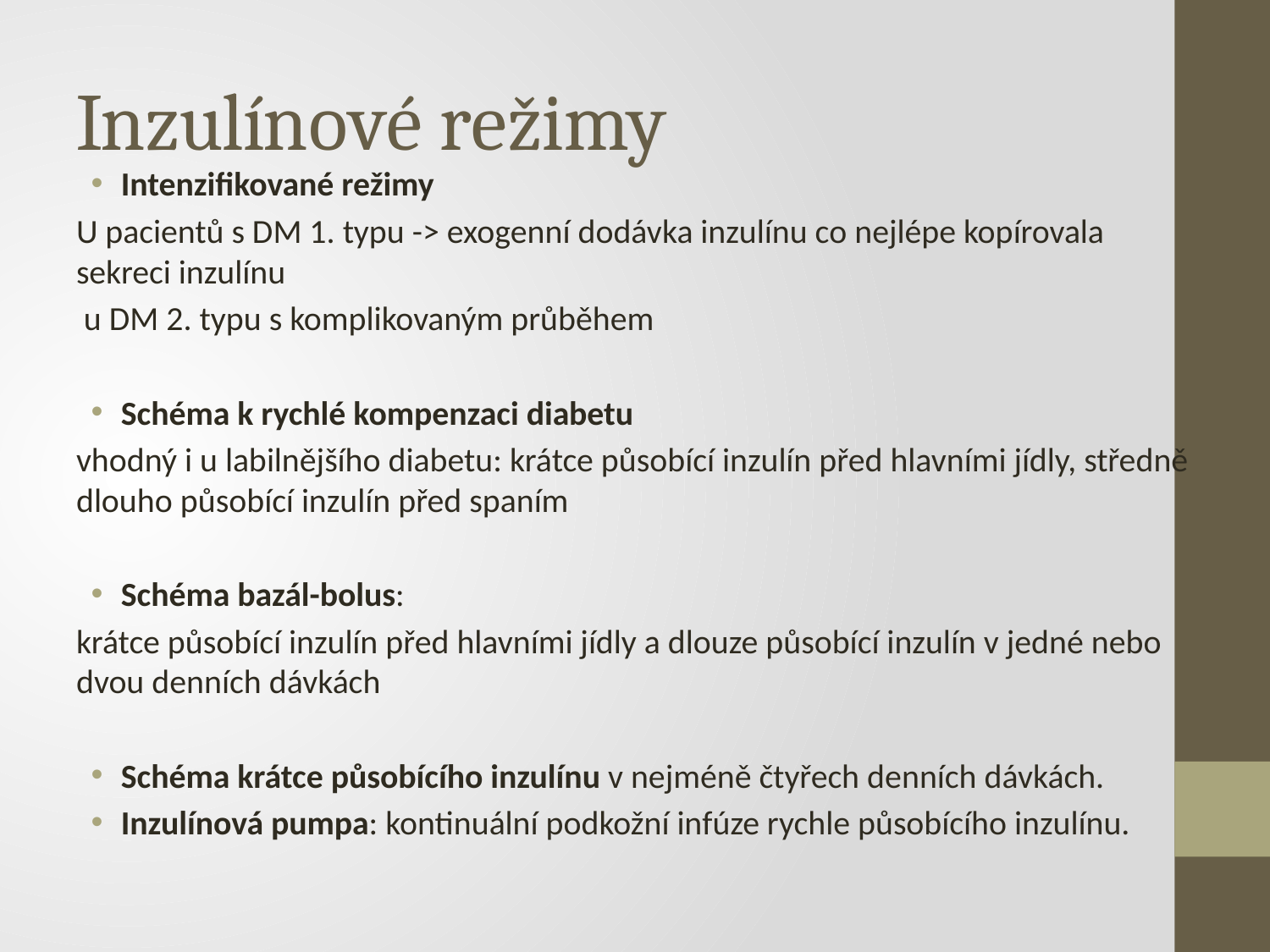

# Inzulínové režimy
Intenzifikované režimy
U pacientů s DM 1. typu -> exogenní dodávka inzulínu co nejlépe kopírovala sekreci inzulínu
 u DM 2. typu s komplikovaným průběhem

Schéma k rychlé kompenzaci diabetu
vhodný i u labilnějšího diabetu: krátce působící inzulín před hlavními jídly, středně dlouho působící inzulín před spaním

Schéma bazál-bolus:
krátce působící inzulín před hlavními jídly a dlouze působící inzulín v jedné nebo dvou denních dávkách

Schéma krátce působícího inzulínu v nejméně čtyřech denních dávkách.
Inzulínová pumpa: kontinuální podkožní infúze rychle působícího inzulínu.